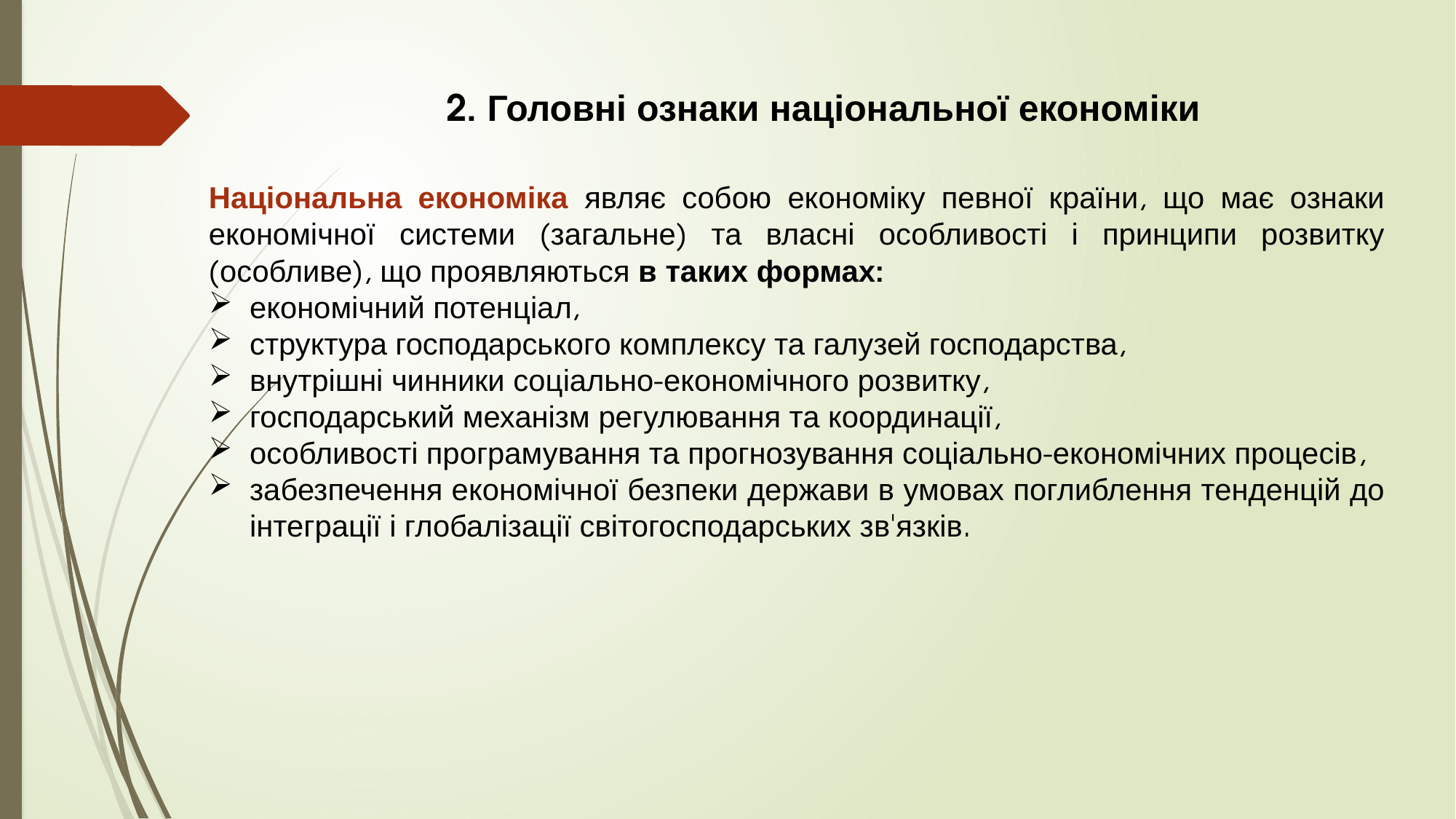

2. Головні ознаки національної економіки
Національна економіка являє собою економіку певної країни, що має ознаки економічної системи (загальне) та власні особливості і принципи розвитку (особливе), що проявляються в таких формах:
економічний потенціал,
структура господарського комплексу та галузей господарства,
внутрішні чинники соціально-економічного розвитку,
господарський механізм регулювання та координації,
особливості програмування та прогнозування соціально-економічних процесів,
забезпечення економічної безпеки держави в умовах поглиблення тенденцій до інтеграції і глобалізації світогосподарських зв'язків.